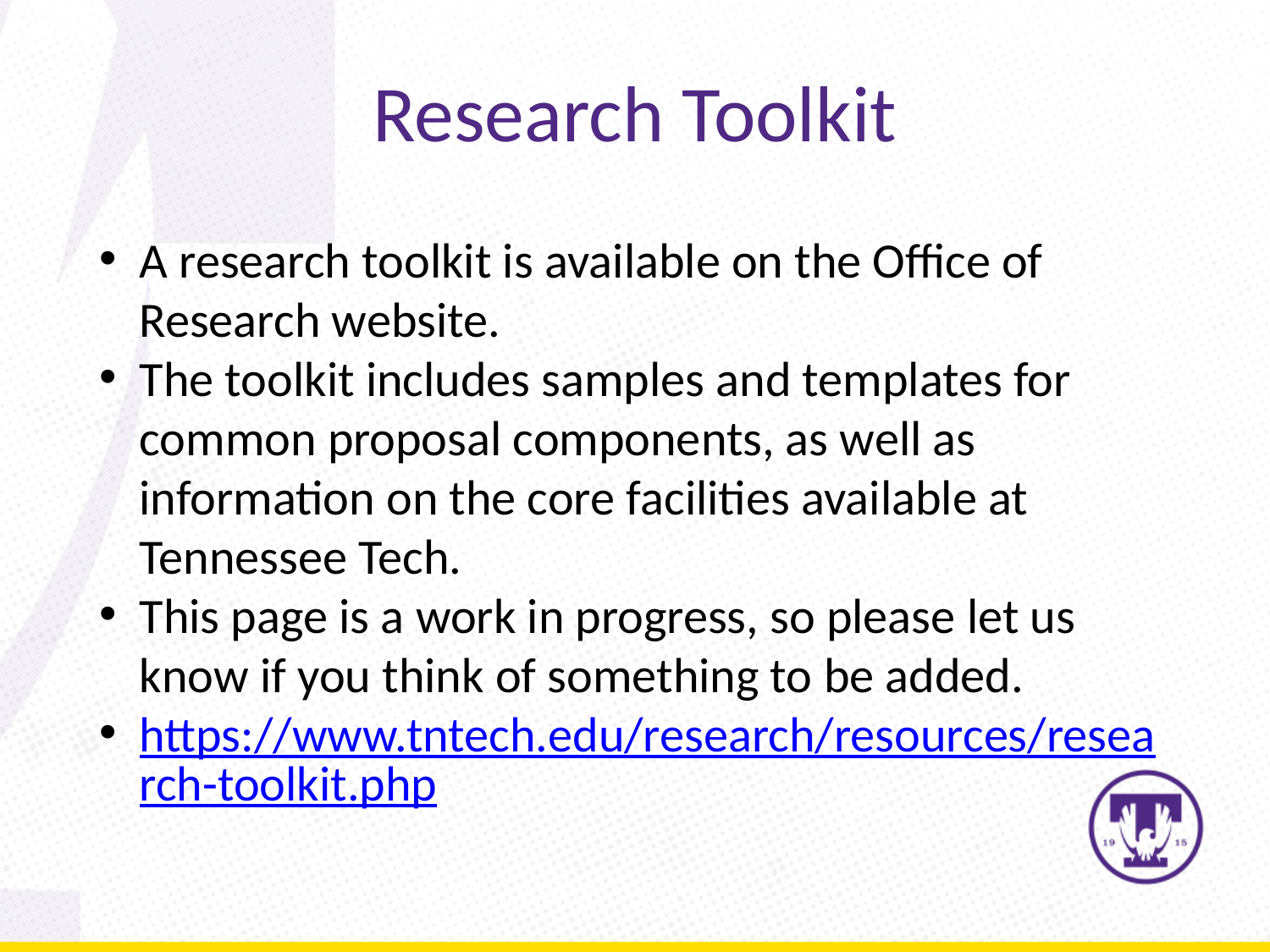

# Research Toolkit

A research toolkit is available on the Office of Research website.
The toolkit includes samples and templates for common proposal components, as well as information on the core facilities available at Tennessee Tech.
This page is a work in progress, so please let us know if you think of something to be added.
https://www.tntech.edu/research/resources/research-toolkit.php